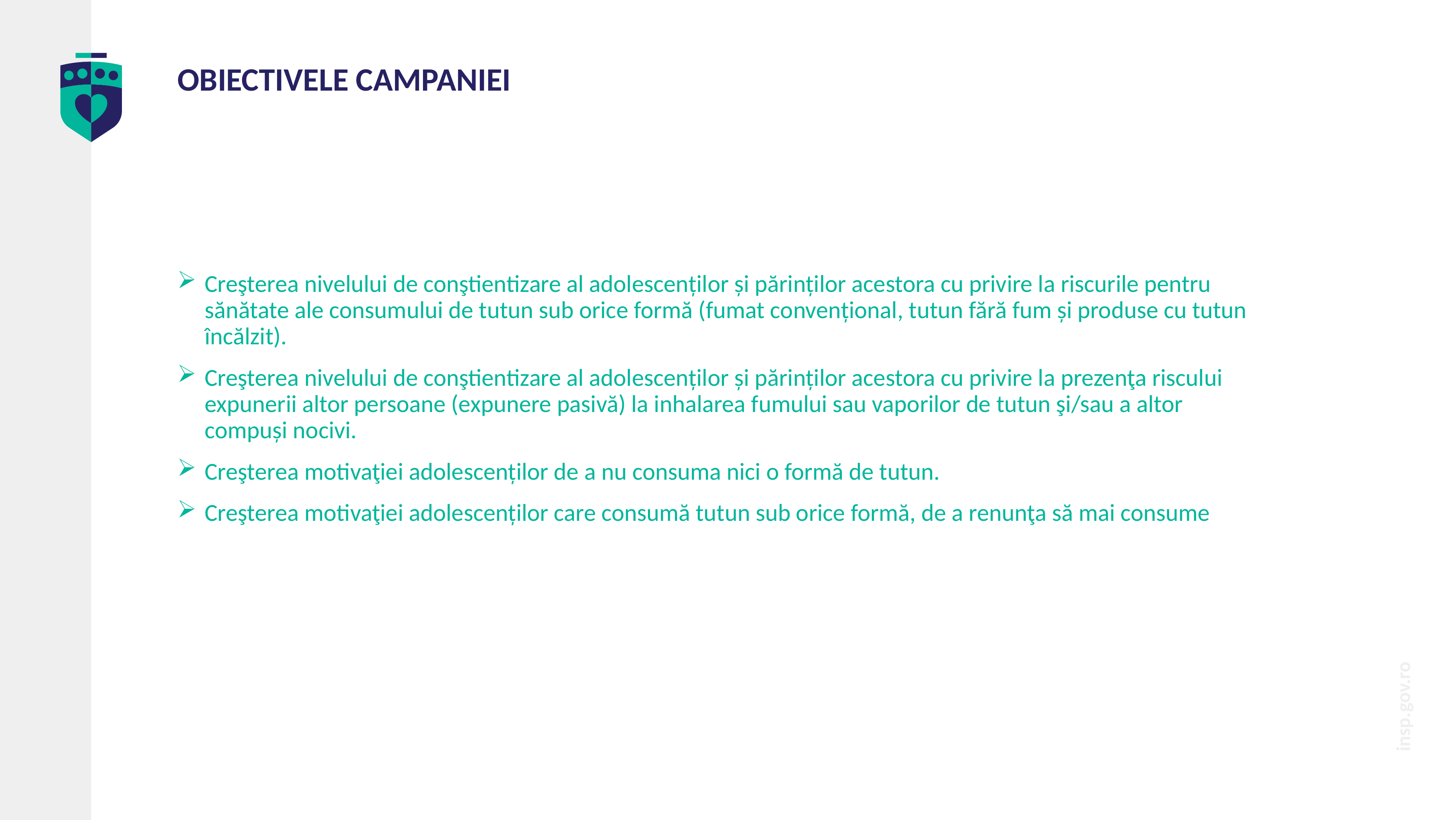

# OBIECTIVELE CAMPANIEI

Creşterea nivelului de conştientizare al adolescenților și părinților acestora cu privire la riscurile pentru sănătate ale consumului de tutun sub orice formă (fumat convențional, tutun fără fum și produse cu tutun încălzit).
Creşterea nivelului de conştientizare al adolescenților și părinților acestora cu privire la prezenţa riscului expunerii altor persoane (expunere pasivă) la inhalarea fumului sau vaporilor de tutun şi/sau a altor compuși nocivi.
Creşterea motivaţiei adolescenților de a nu consuma nici o formă de tutun.
Creşterea motivaţiei adolescenților care consumă tutun sub orice formă, de a renunţa să mai consume